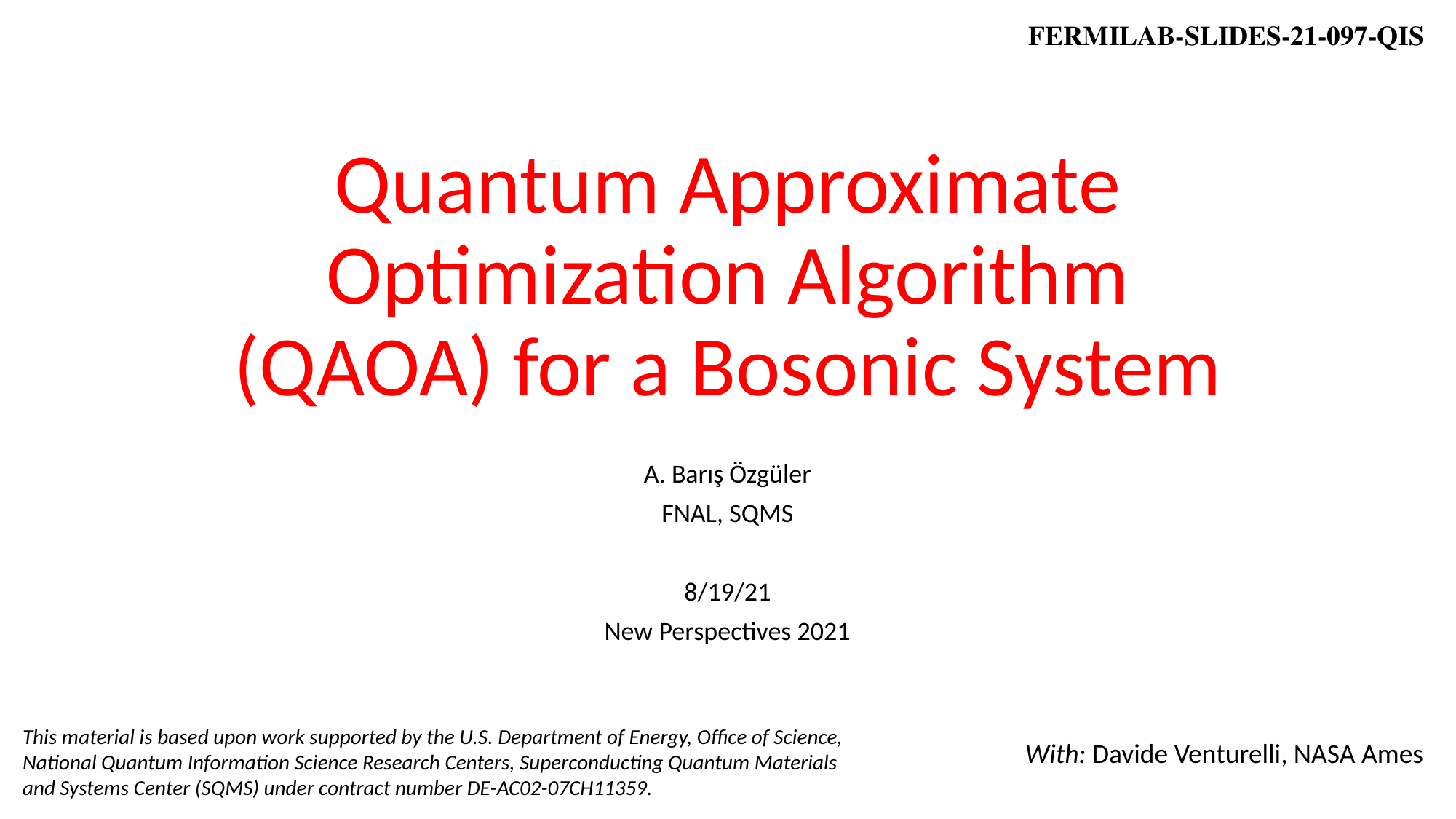

FERMILAB-SLIDES-21-097-QIS
# Quantum Approximate Optimization Algorithm (QAOA) for a Bosonic System
A. Barış Özgüler
FNAL, SQMS

8/19/21
New Perspectives 2021
This material is based upon work supported by the U.S. Department of Energy, Office of Science, National Quantum Information Science Research Centers, Superconducting Quantum Materials and Systems Center (SQMS) under contract number DE-AC02-07CH11359.

With: Davide Venturelli, NASA Ames